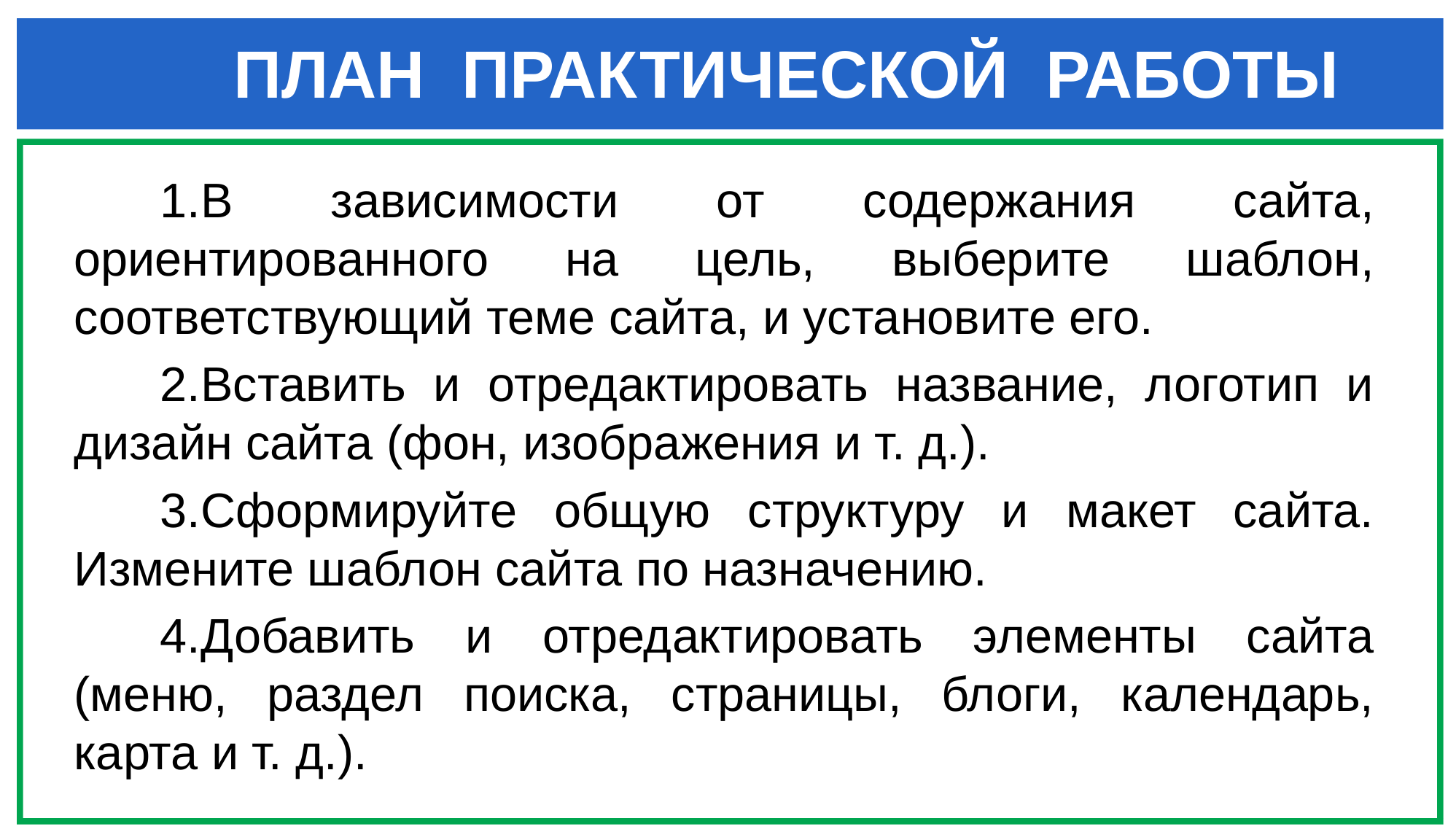

ПЛАН  ПРАКТИЧЕСКОЙ  РАБОТЫ

В зависимости от содержания сайта, ориентированного на цель, выберите шаблон, соответствующий теме сайта, и установите его.
Вставить и отредактировать название, логотип и дизайн сайта (фон, изображения и т. д.).
Сформируйте общую структуру и макет сайта. Измените шаблон сайта по назначению.
Добавить и отредактировать элементы сайта (меню, раздел поиска, страницы, блоги, календарь, карта и т. д.).